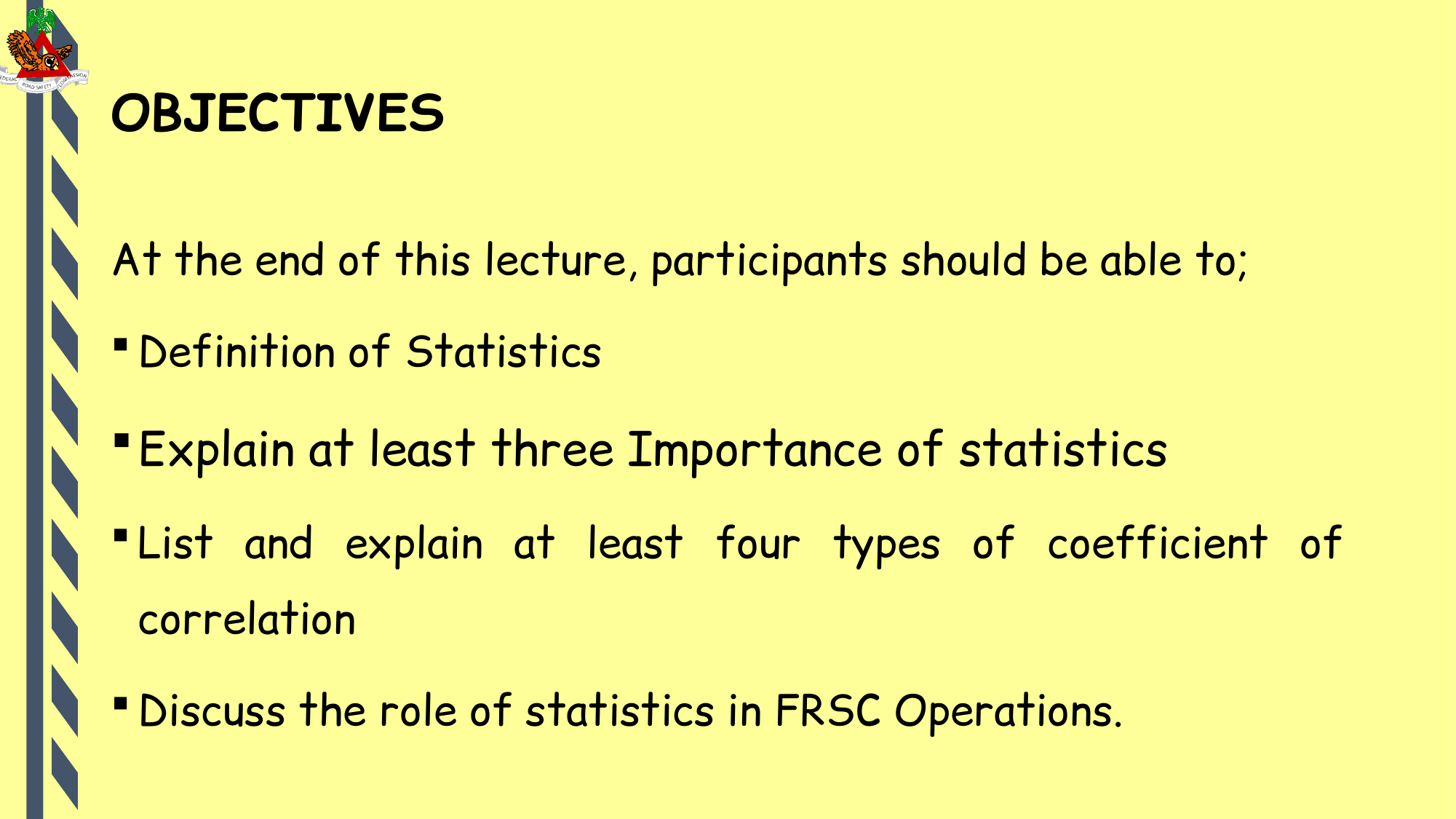

# OBJECTIVES
At the end of this lecture, participants should be able to;
Definition of Statistics
Explain at least three Importance of statistics
List and explain at least four types of coefficient of correlation
Discuss the role of statistics in FRSC Operations.